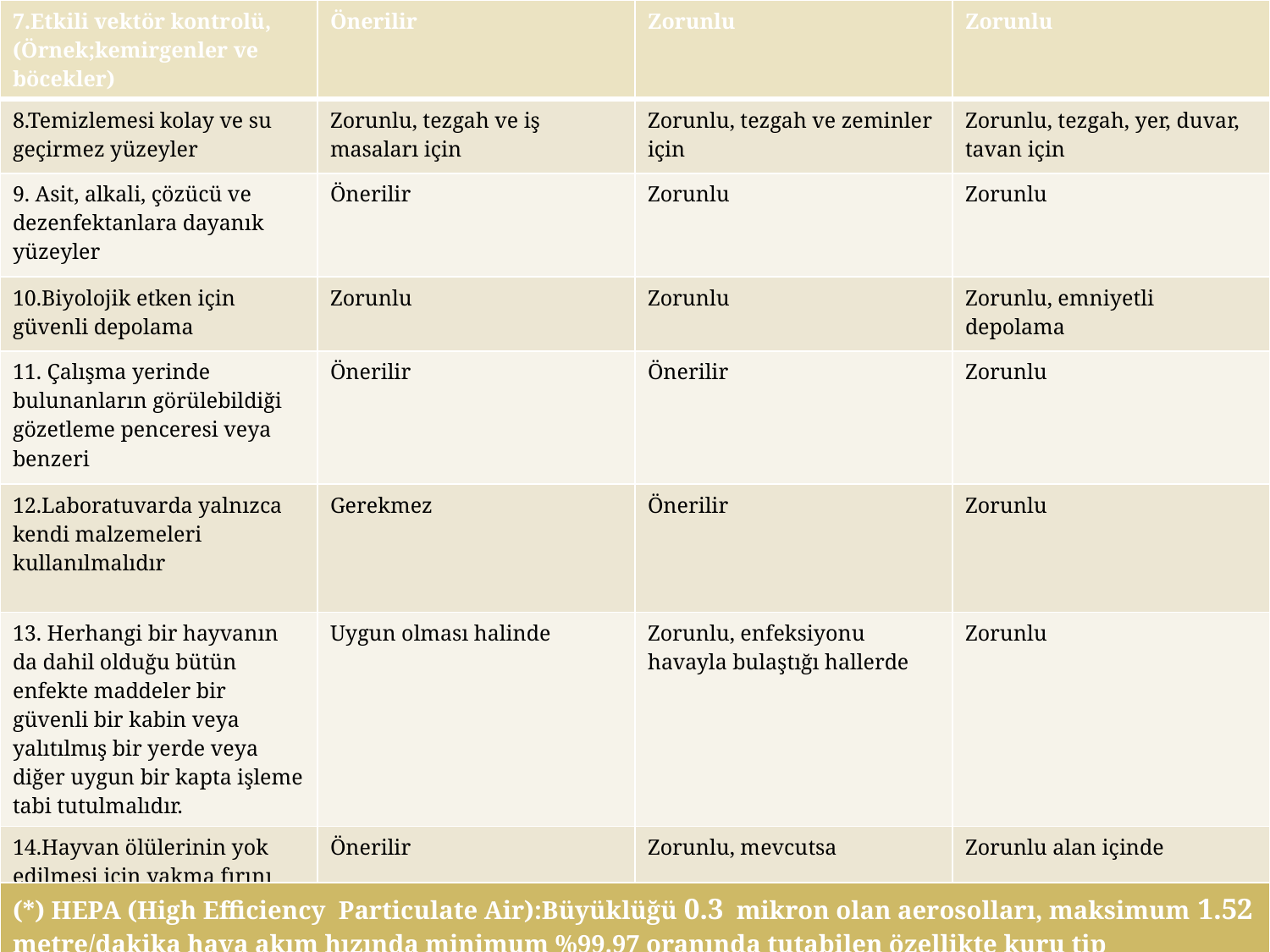

| 7.Etkili vektör kontrolü, (Örnek;kemirgenler ve böcekler) | Önerilir | Zorunlu | Zorunlu |
| --- | --- | --- | --- |
| 8.Temizlemesi kolay ve su geçirmez yüzeyler | Zorunlu, tezgah ve iş masaları için | Zorunlu, tezgah ve zeminler için | Zorunlu, tezgah, yer, duvar, tavan için |
| 9. Asit, alkali, çözücü ve dezenfektanlara dayanık yüzeyler | Önerilir | Zorunlu | Zorunlu |
| 10.Biyolojik etken için güvenli depolama | Zorunlu | Zorunlu | Zorunlu, emniyetli depolama |
| 11. Çalışma yerinde bulunanların görülebildiği gözetleme penceresi veya benzeri | Önerilir | Önerilir | Zorunlu |
| 12.Laboratuvarda yalnızca kendi malzemeleri kullanılmalıdır | Gerekmez | Önerilir | Zorunlu |
| 13. Herhangi bir hayvanın da dahil olduğu bütün enfekte maddeler bir güvenli bir kabin veya yalıtılmış bir yerde veya diğer uygun bir kapta işleme tabi tutulmalıdır. | Uygun olması halinde | Zorunlu, enfeksiyonu havayla bulaştığı hallerde | Zorunlu |
| 14.Hayvan ölülerinin yok edilmesi için yakma fırını | Önerilir | Zorunlu, mevcutsa | Zorunlu alan içinde |
| (\*) HEPA (High Efficiency Particulate Air):Büyüklüğü 0.3 mikron olan aerosolları, maksimum 1.52 metre/dakika hava akım hızında minimum %99.97 oranında tutabilen özellikte kuru tip değiştirilebilir filtre. |
| --- |